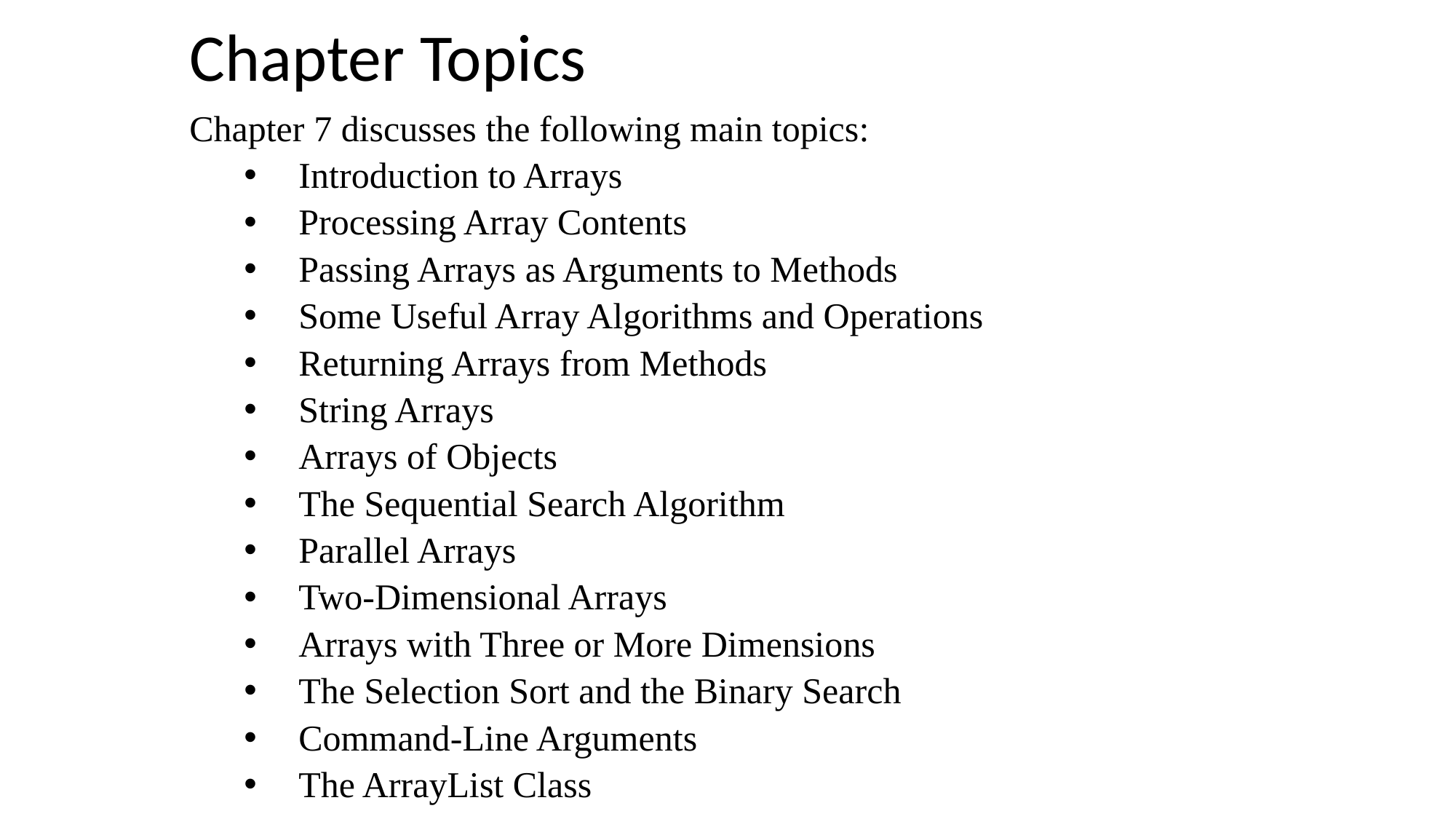

Chapter Topics
Chapter 7 discusses the following main topics:
Introduction to Arrays
Processing Array Contents
Passing Arrays as Arguments to Methods
Some Useful Array Algorithms and Operations
Returning Arrays from Methods
String Arrays
Arrays of Objects
The Sequential Search Algorithm
Parallel Arrays
Two-Dimensional Arrays
Arrays with Three or More Dimensions
The Selection Sort and the Binary Search
Command-Line Arguments
The ArrayList Class